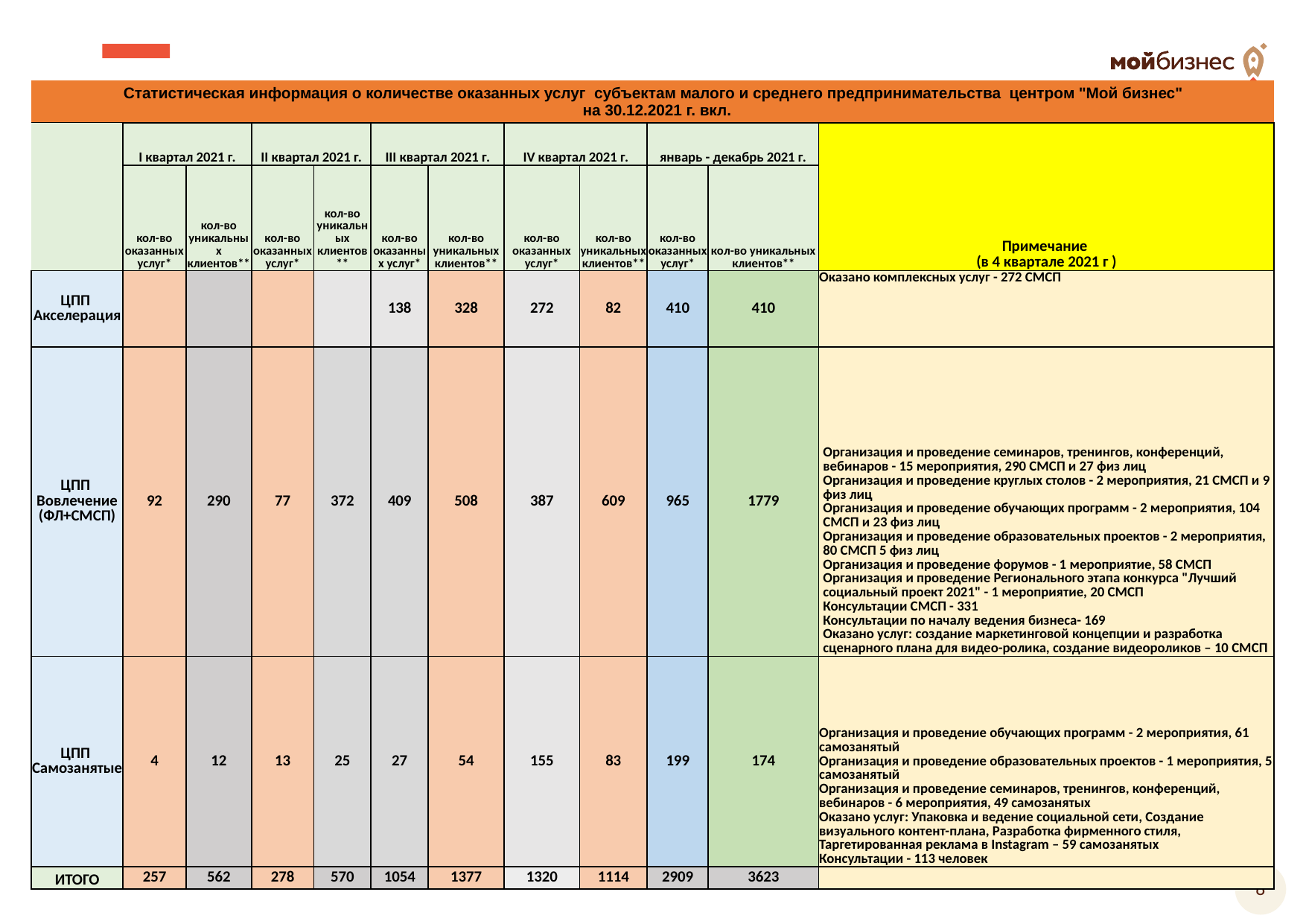

| Статистическая информация о количестве оказанных услуг субъектам малого и среднего предпринимательства центром "Мой бизнес" на 30.12.2021 г. вкл. |  |  |  |  |  |  |  |  |  |  |  |
| --- | --- | --- | --- | --- | --- | --- | --- | --- | --- | --- | --- |
|  | I квартал 2021 г. |  | II квартал 2021 г. |  | III квартал 2021 г. |  | IV квартал 2021 г. |  | январь - декабрь 2021 г. |  | Примечание (в 4 квартале 2021 г ) |
|  | кол-во оказанных услуг\* | кол-во уникальных клиентов\*\* | кол-во оказанных услуг\* | кол-во уникальных клиентов\*\* | кол-во оказанных услуг\* | кол-во уникальных клиентов\*\* | кол-во оказанных услуг\* | кол-во уникальных клиентов\*\* | кол-во оказанных услуг\* | кол-во уникальных клиентов\*\* |  |
| ЦПП Акселерация |  |  |  |  | 138 | 328 | 272 | 82 | 410 | 410 | Оказано комплексных услуг - 272 СМСП |
| ЦПП Вовлечение (ФЛ+СМСП) | 92 | 290 | 77 | 372 | 409 | 508 | 387 | 609 | 965 | 1779 | Организация и проведение семинаров, тренингов, конференций, вебинаров - 15 мероприятия, 290 СМСП и 27 физ лиц Организация и проведение круглых столов - 2 мероприятия, 21 СМСП и 9 физ лиц Организация и проведение обучающих программ - 2 мероприятия, 104 СМСП и 23 физ лиц Организация и проведение образовательных проектов - 2 мероприятия, 80 СМСП 5 физ лиц Организация и проведение форумов - 1 мероприятие, 58 СМСП Организация и проведение Регионального этапа конкурса "Лучший социальный проект 2021" - 1 мероприятие, 20 СМСП Консультации СМСП - 331 Консультации по началу ведения бизнеса- 169 Оказано услуг: создание маркетинговой концепции и разработка сценарного плана для видео-ролика, создание видеороликов – 10 СМСП |
| ЦПП Самозанятые | 4 | 12 | 13 | 25 | 27 | 54 | 155 | 83 | 199 | 174 | Организация и проведение обучающих программ - 2 мероприятия, 61 самозанятый Организация и проведение образовательных проектов - 1 мероприятия, 5 самозанятый Организация и проведение семинаров, тренингов, конференций, вебинаров - 6 мероприятия, 49 самозанятых Оказано услуг: Упаковка и ведение социальной сети, Создание визуального контент-плана, Разработка фирменного стиля, Таргетированная реклама в Instagram – 59 самозанятых Консультации - 113 человек |
| ИТОГО | 257 | 562 | 278 | 570 | 1054 | 1377 | 1320 | 1114 | 2909 | 3623 |  |